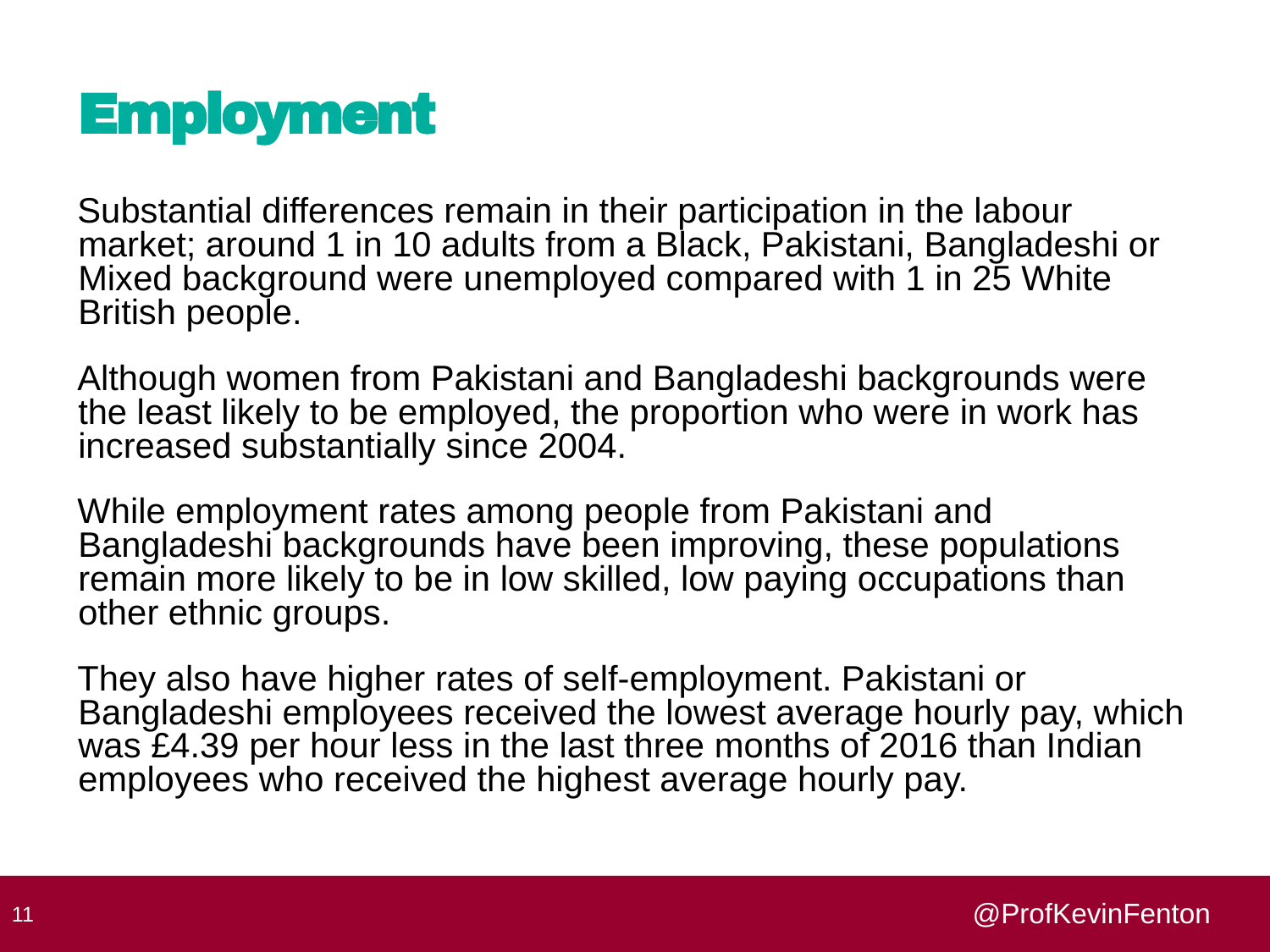

# Employment
Substantial differences remain in their participation in the labour market; around 1 in 10 adults from a Black, Pakistani, Bangladeshi or Mixed background were unemployed compared with 1 in 25 White British people.
Although women from Pakistani and Bangladeshi backgrounds were the least likely to be employed, the proportion who were in work has increased substantially since 2004.
While employment rates among people from Pakistani and Bangladeshi backgrounds have been improving, these populations remain more likely to be in low skilled, low paying occupations than other ethnic groups.
They also have higher rates of self-employment. Pakistani or Bangladeshi employees received the lowest average hourly pay, which was £4.39 per hour less in the last three months of 2016 than Indian employees who received the highest average hourly pay.

  11
@ProfKevinFenton